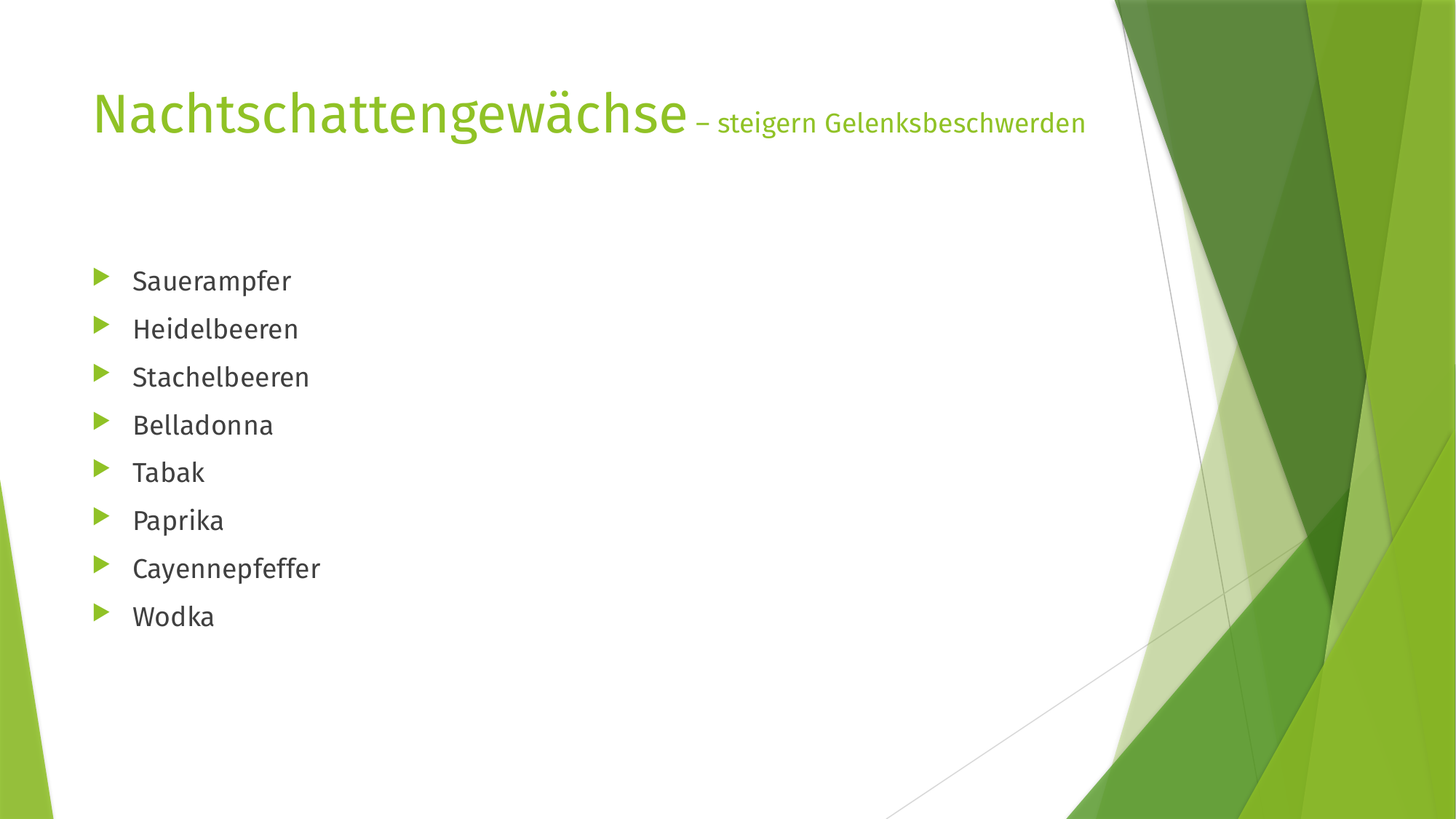

# Nachtschattengewächse – steigern Gelenksbeschwerden
Sauerampfer
Heidelbeeren
Stachelbeeren
Belladonna
Tabak
Paprika
Cayennepfeffer
Wodka